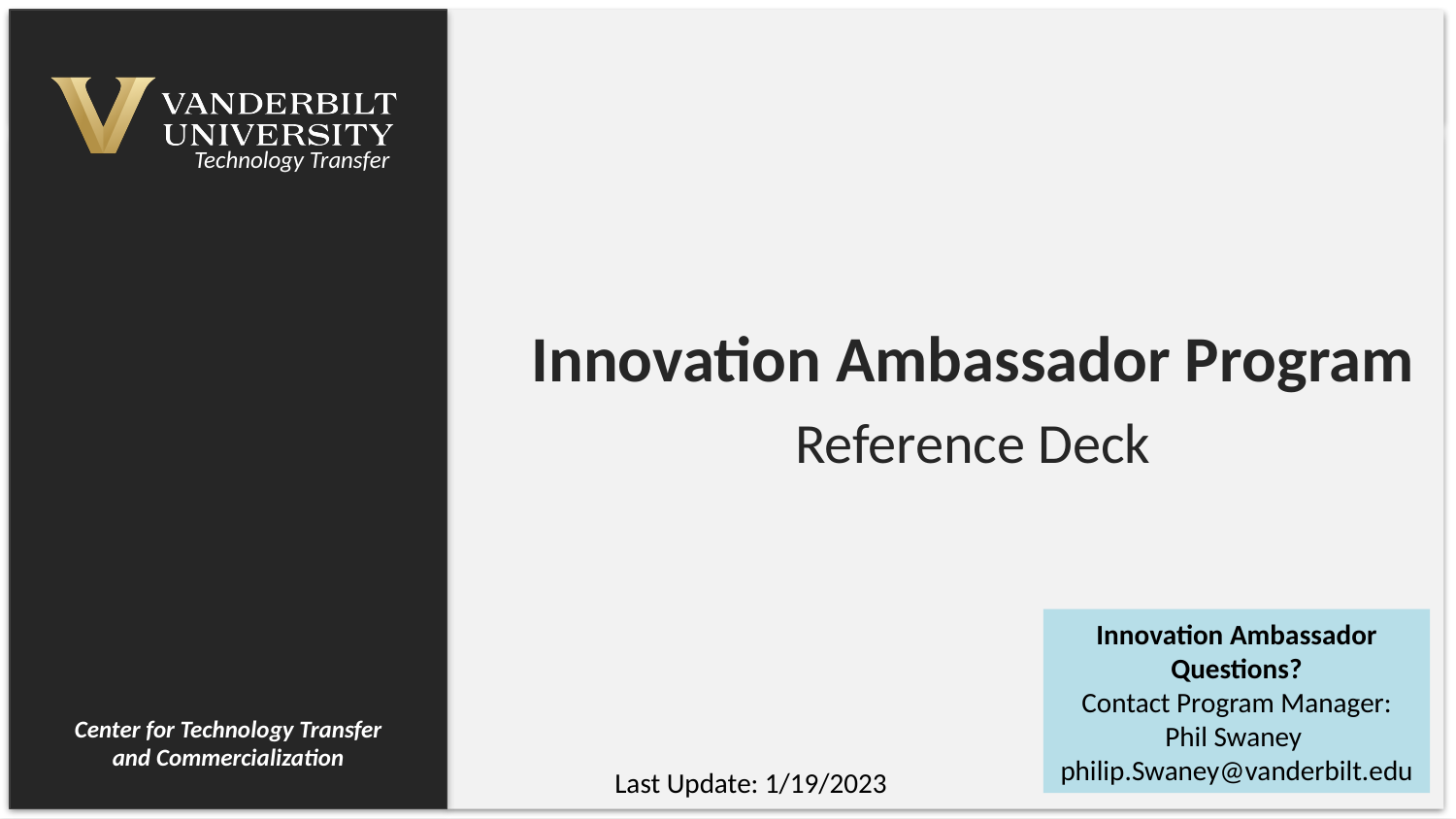

Innovation Ambassador Program
Reference Deck
Innovation Ambassador Questions?
Contact Program Manager:
Phil Swaney
philip.Swaney@vanderbilt.edu
# Last Update: 1/19/2023